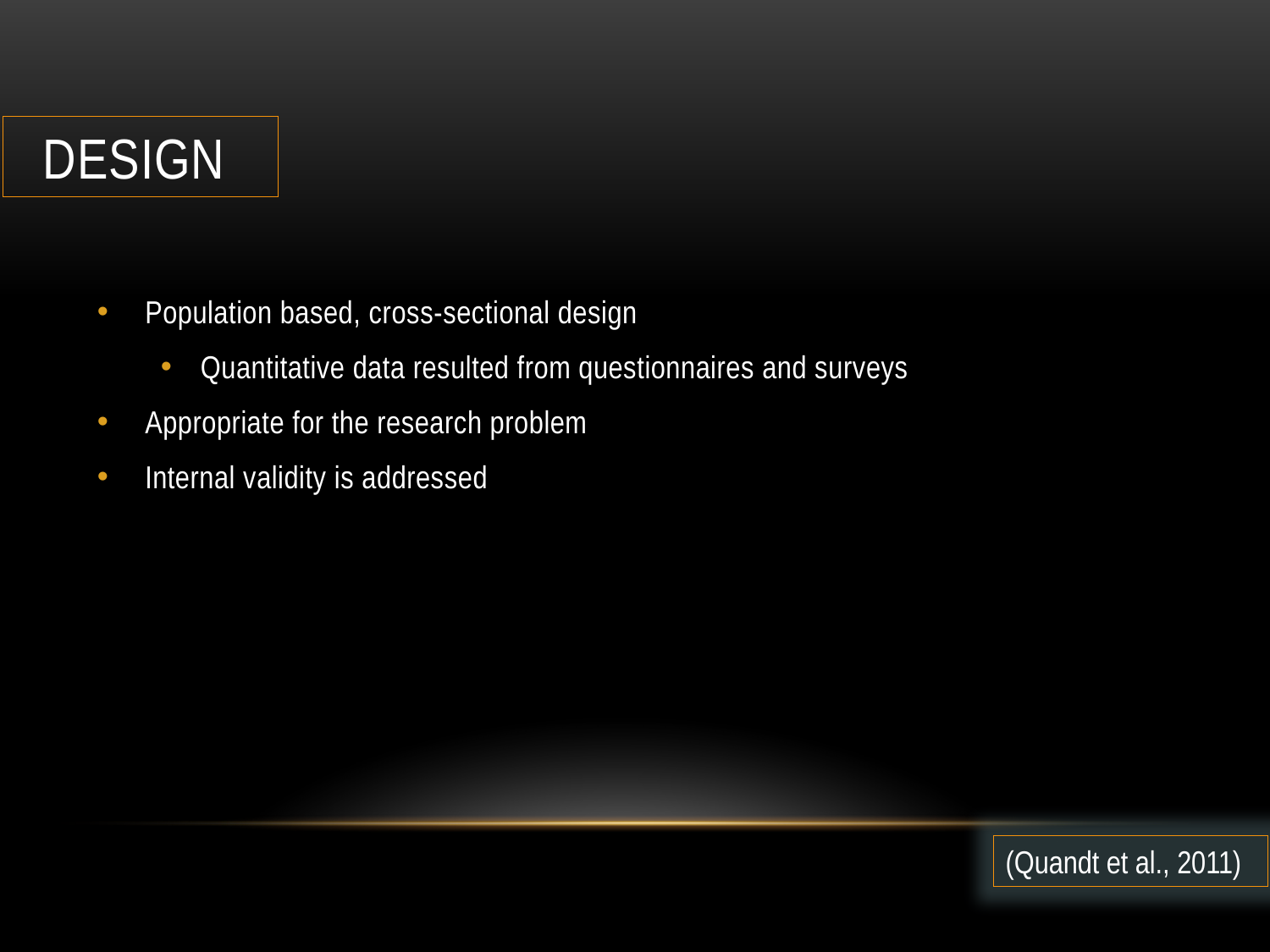

# Design

Population based, cross-sectional design
Quantitative data resulted from questionnaires and surveys
Appropriate for the research problem
Internal validity is addressed

(Quandt et al., 2011)